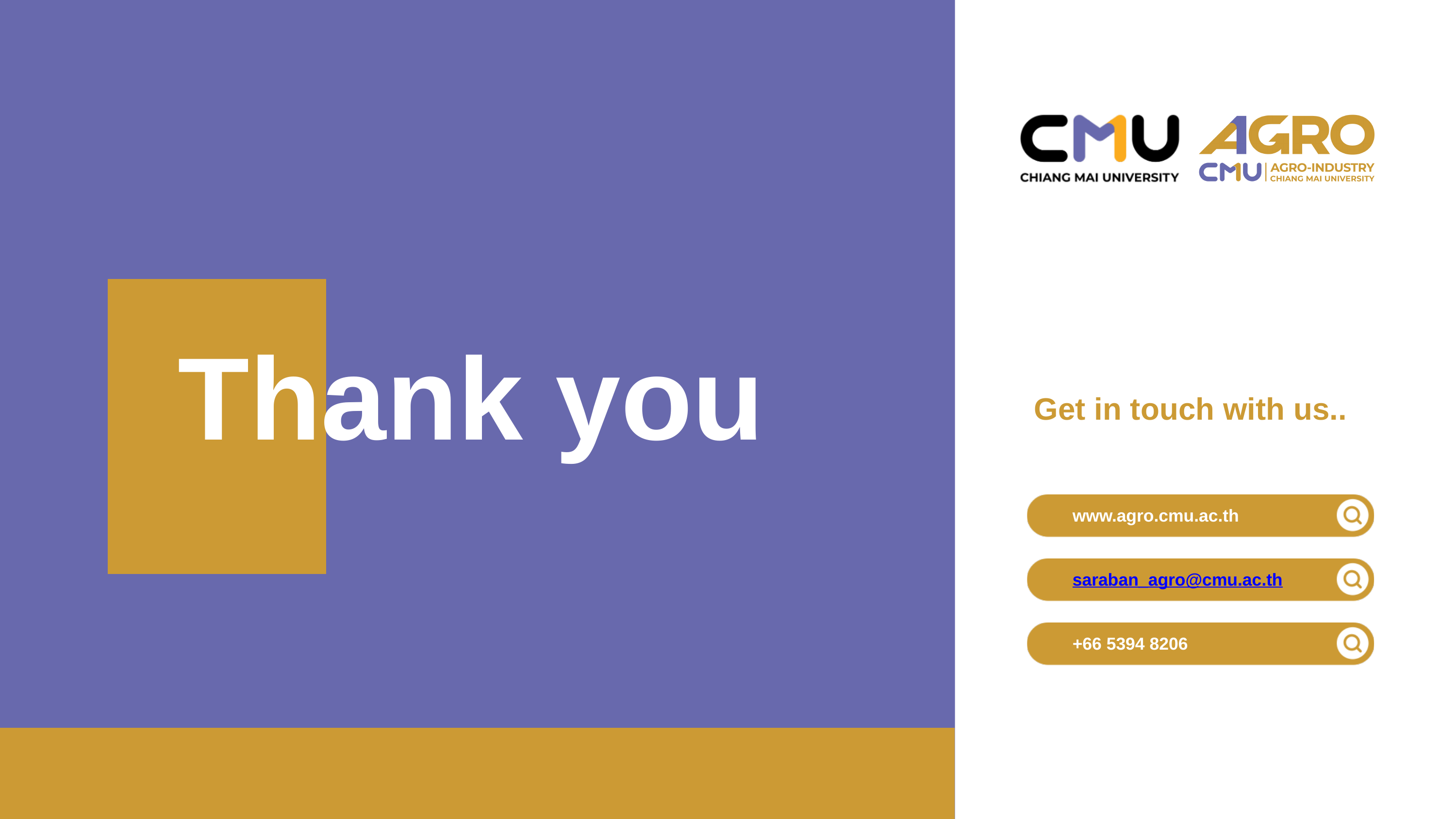

Thank you
Get in touch with us..

www.agro.cmu.ac.th

saraban_agro@cmu.ac.th

+66 5394 8206